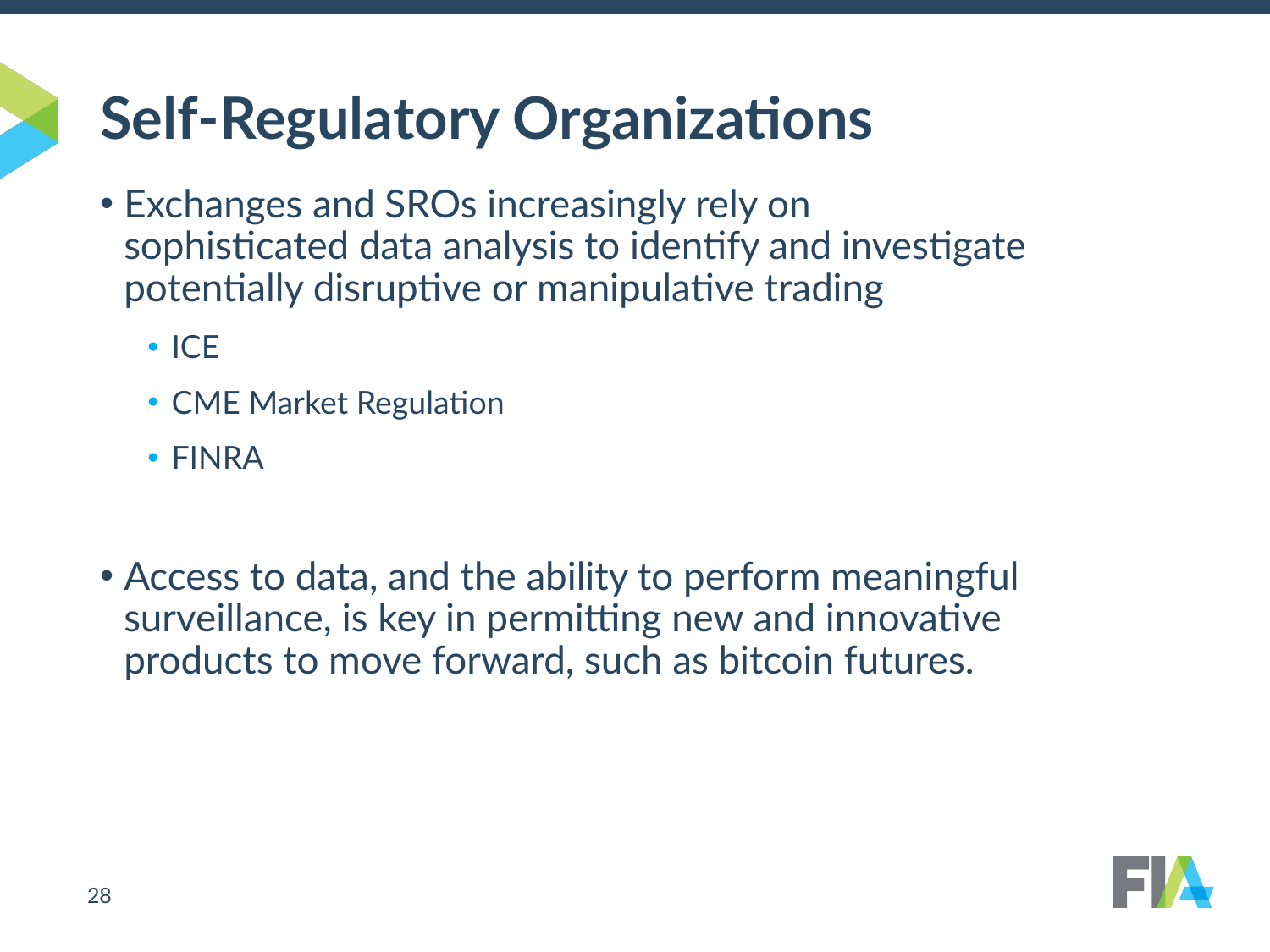

# Self-Regulatory Organizations
Exchanges and SROs increasingly rely on sophisticated data analysis to identify and investigate potentially disruptive or manipulative trading
ICE
CME Market Regulation
FINRA

Access to data, and the ability to perform meaningful surveillance, is key in permitting new and innovative products to move forward, such as bitcoin futures.